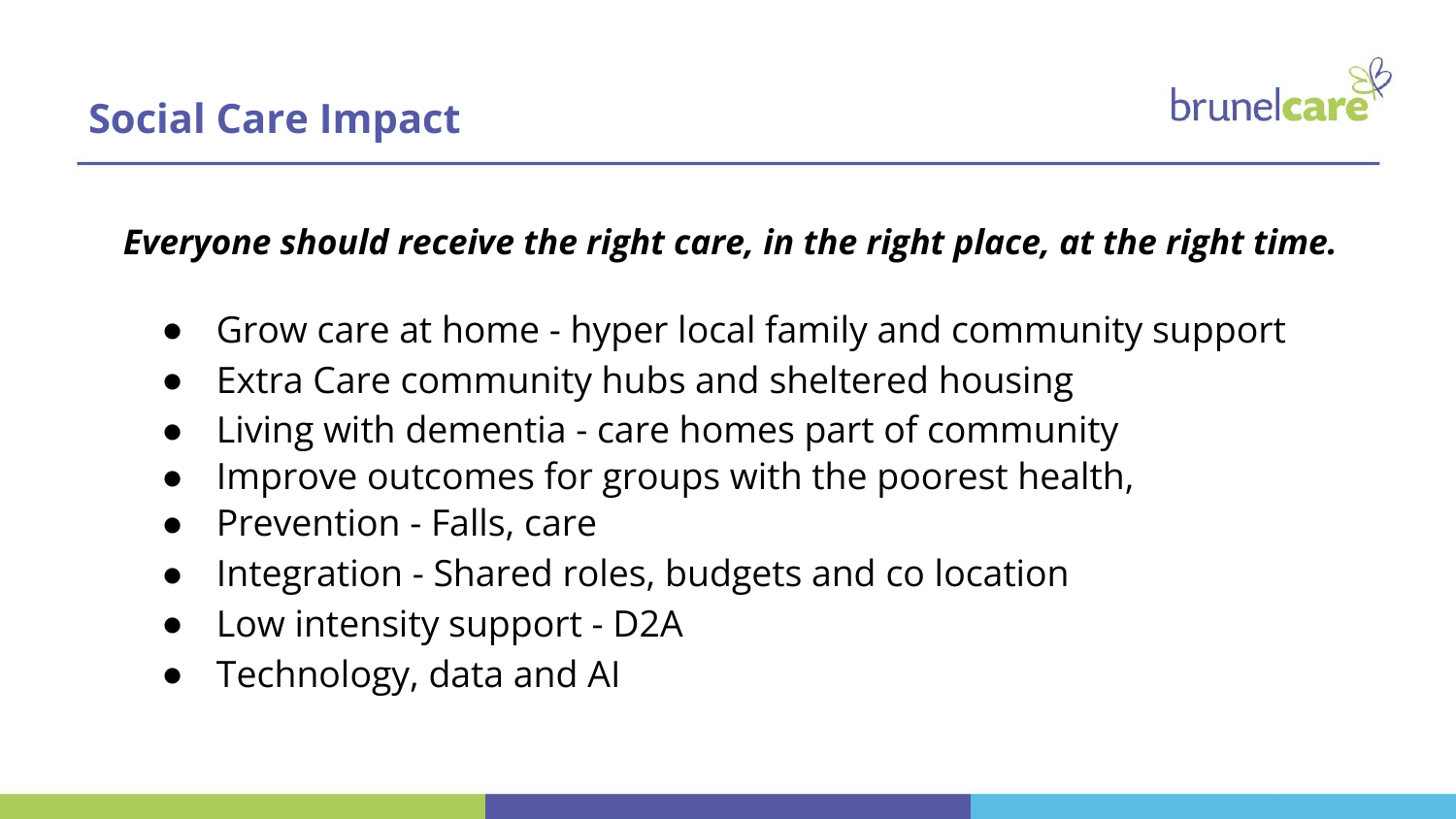

Social Care Impact
Everyone should receive the right care, in the right place, at the right time.
Grow care at home - hyper local family and community support
Extra Care community hubs and sheltered housing
Living with dementia - care homes part of community
Improve outcomes for groups with the poorest health,
Prevention - Falls, care
Integration - Shared roles, budgets and co location
Low intensity support - D2A
Technology, data and AI